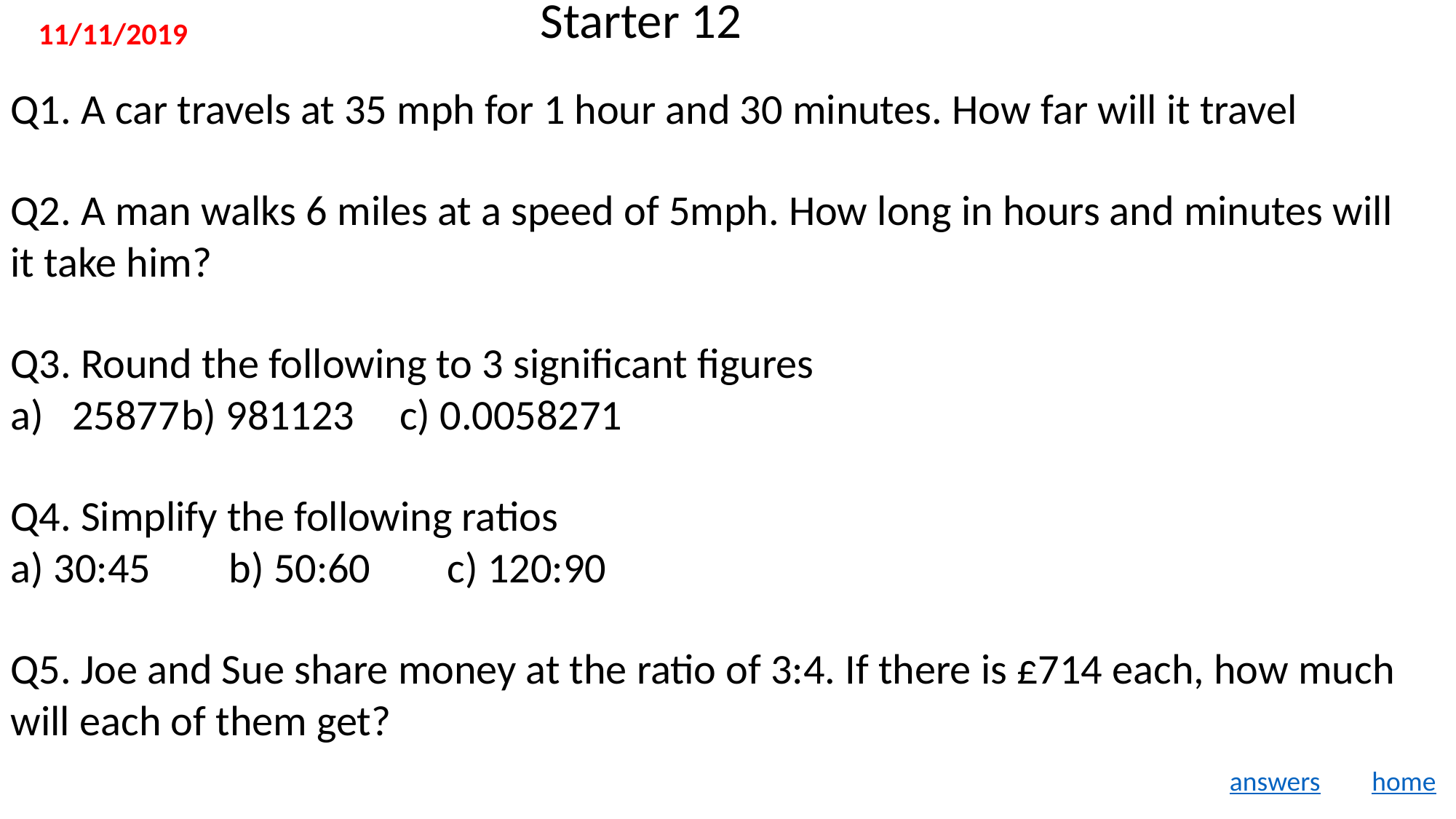

# Starter 12
11/11/2019
Q1. A car travels at 35 mph for 1 hour and 30 minutes. How far will it travel

Q2. A man walks 6 miles at a speed of 5mph. How long in hours and minutes will it take him?

Q3. Round the following to 3 significant figures
25877	b) 981123	c) 0.0058271

Q4. Simplify the following ratios
a) 30:45	b) 50:60	c) 120:90

Q5. Joe and Sue share money at the ratio of 3:4. If there is £714 each, how much will each of them get?
answers
home